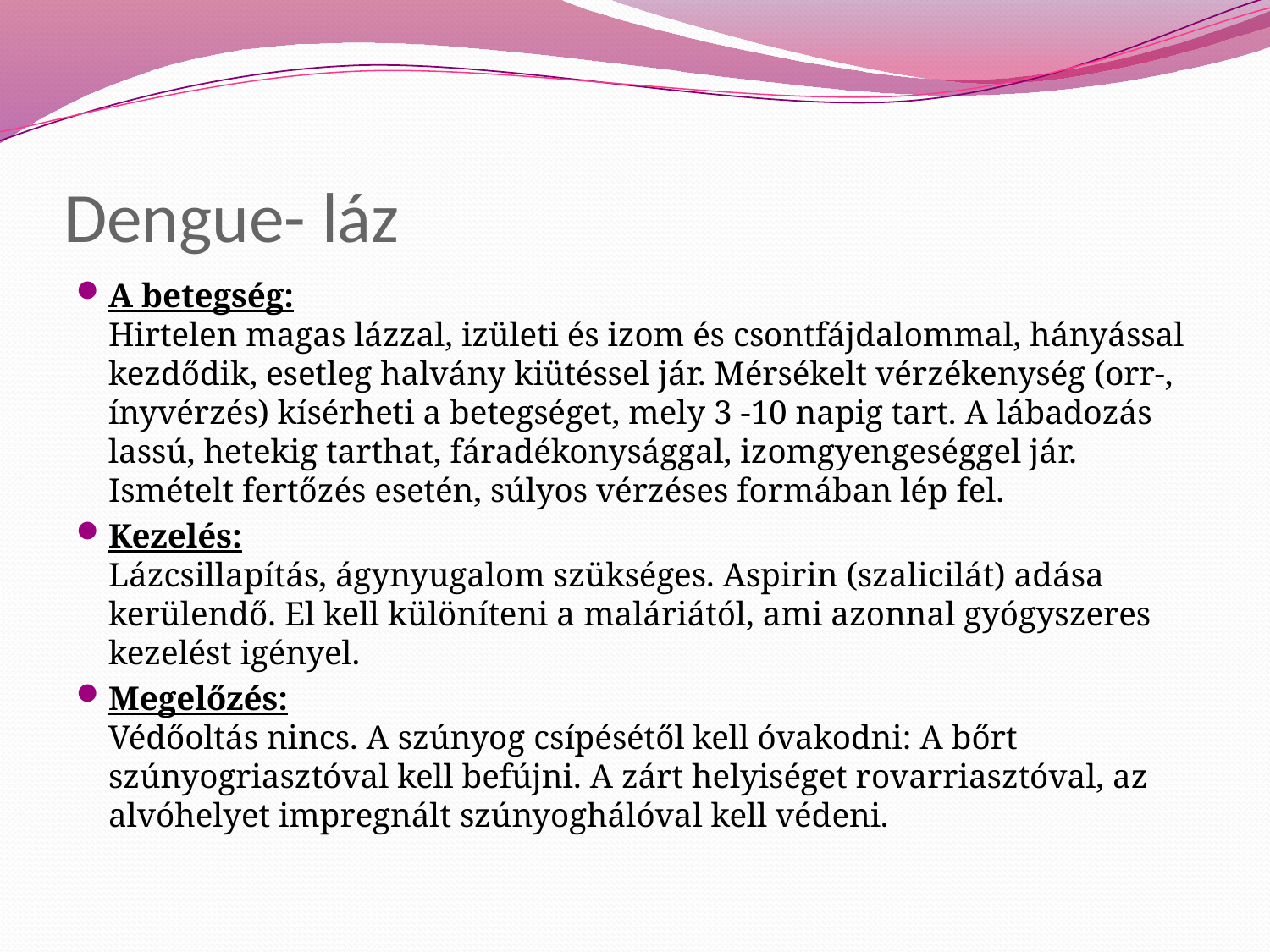

# Dengue- láz
A betegség:
Hirtelen magas lázzal, izületi és izom és csontfájdalommal, hányással kezdődik, esetleg halvány kiütéssel jár. Mérsékelt vérzékenység (orr-, ínyvérzés) kísérheti a betegséget, mely 3 -10 napig tart. A lábadozás lassú, hetekig tarthat, fáradékonysággal, izomgyengeséggel jár. Ismételt fertőzés esetén, súlyos vérzéses formában lép fel.
Kezelés:
Lázcsillapítás, ágynyugalom szükséges. Aspirin (szalicilát) adása kerülendő. El kell különíteni a maláriától, ami azonnal gyógyszeres kezelést igényel.
Megelőzés:
Védőoltás nincs. A szúnyog csípésétől kell óvakodni: A bőrt szúnyogriasztóval kell befújni. A zárt helyiséget rovarriasztóval, az alvóhelyet impregnált szúnyoghálóval kell védeni.